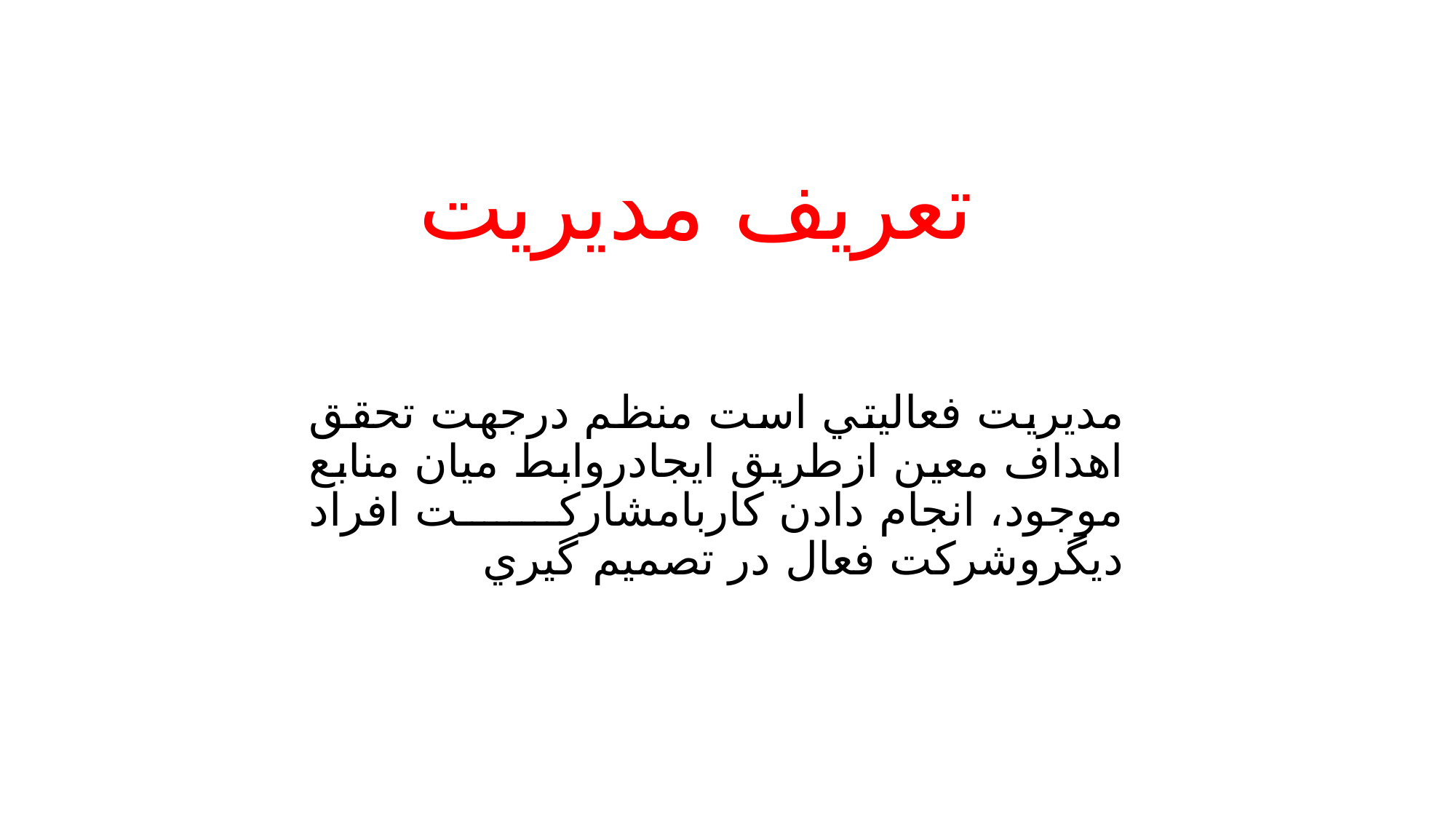

# تعريف مديريت
مديريت فعاليتي است منظم درجهت تحقق اهداف معين ازطريق ايجادروابط ميان منابع موجود، انجام دادن كاربامشاركت افراد ديگروشركت فعال در تصميم گيري